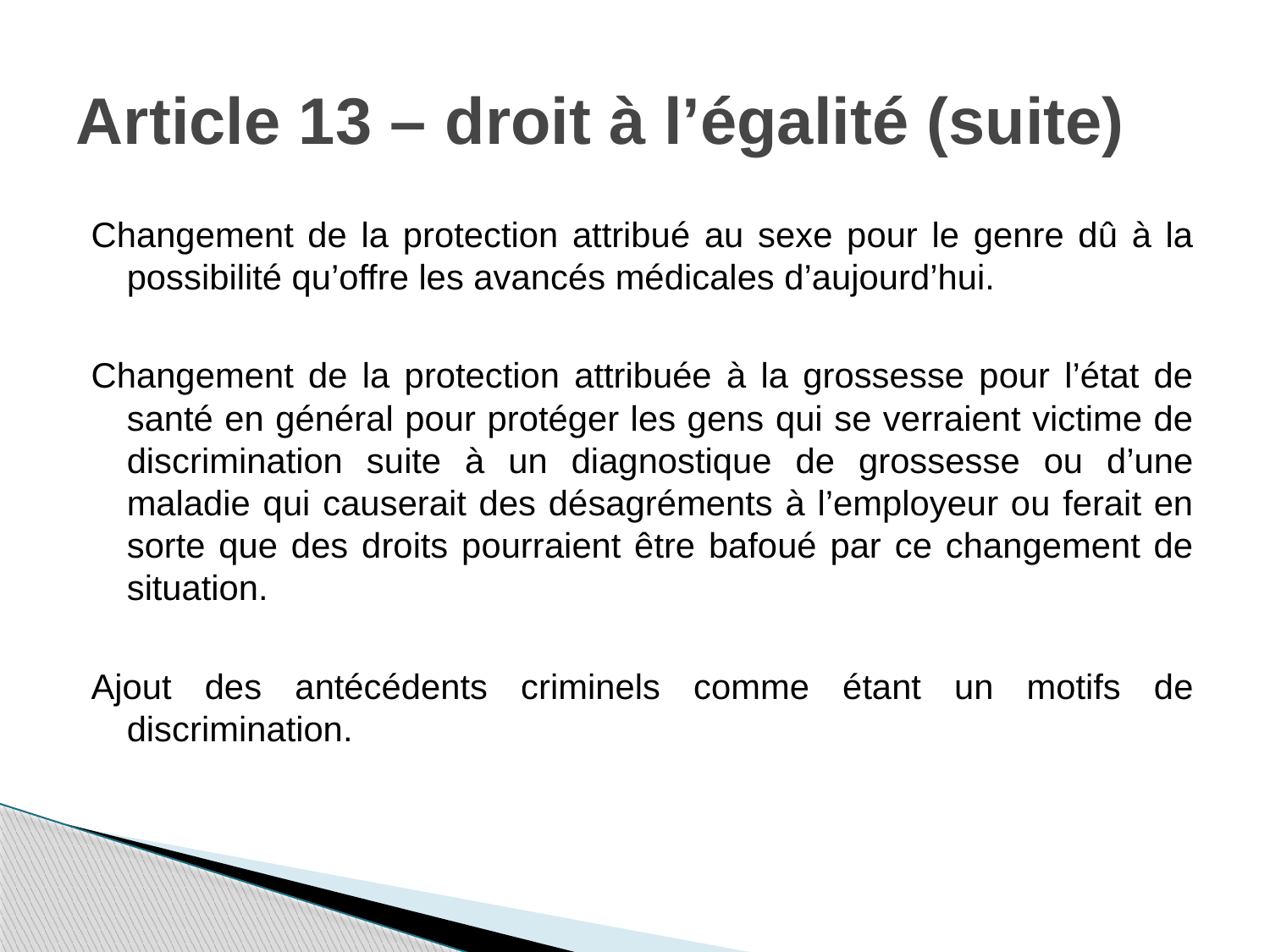

# Article 13 – droit à l’égalité (suite)
Changement de la protection attribué au sexe pour le genre dû à la possibilité qu’offre les avancés médicales d’aujourd’hui.

Changement de la protection attribuée à la grossesse pour l’état de santé en général pour protéger les gens qui se verraient victime de discrimination suite à un diagnostique de grossesse ou d’une maladie qui causerait des désagréments à l’employeur ou ferait en sorte que des droits pourraient être bafoué par ce changement de situation.

Ajout des antécédents criminels comme étant un motifs de discrimination.